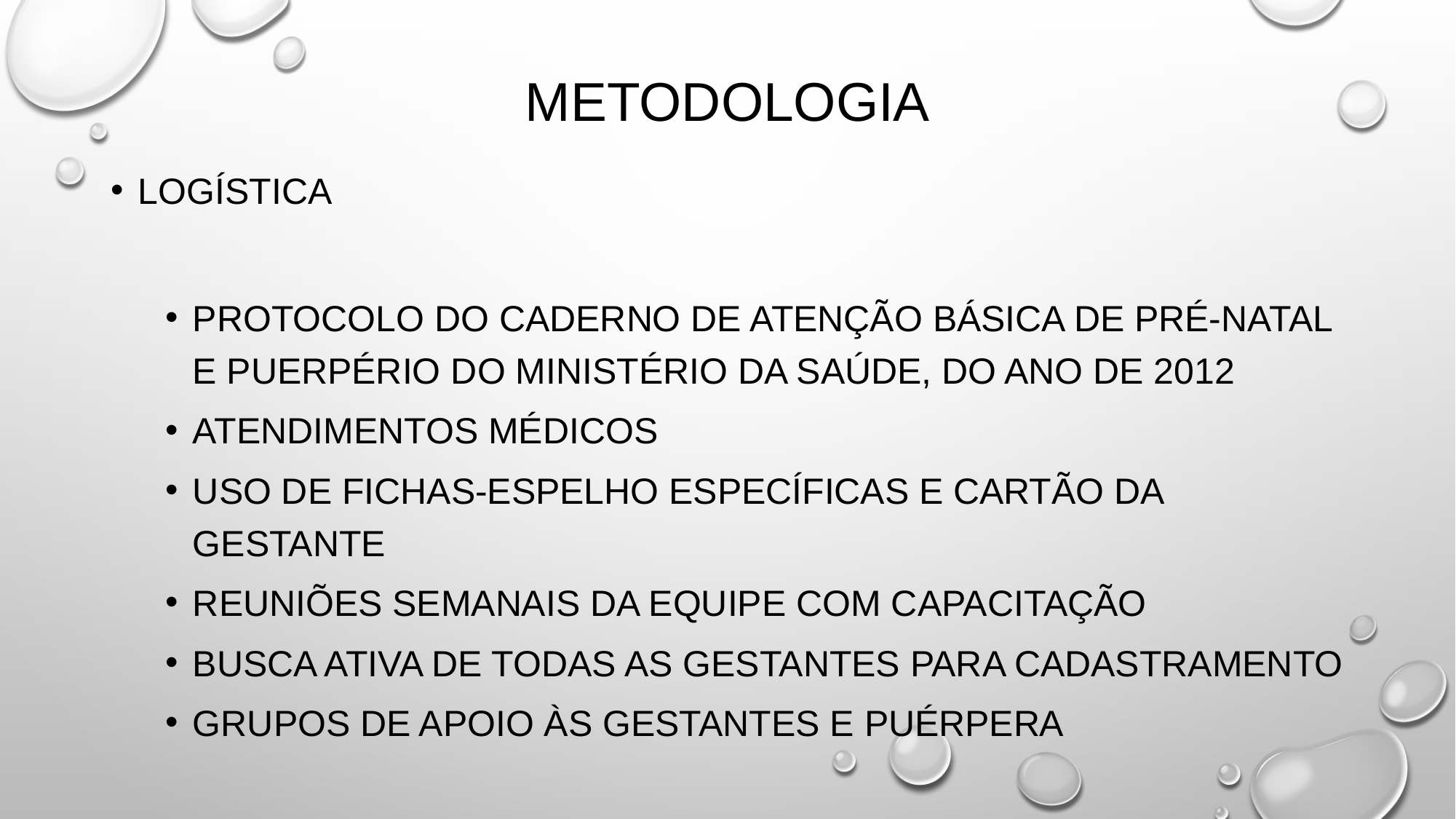

# METODOLOGIA
Logística

Protocolo do caderno de atenção básica de pré-natal e puerpério do Ministério da Saúde, do ano de 2012
Atendimentos médicos
Uso de fichas-espelho específicas e cartão da gestante
Reuniões semanais da equipe com capacitação
Busca ativa de todas as gestantes para cadastramento
Grupos de apoio às gestantes e puérpera